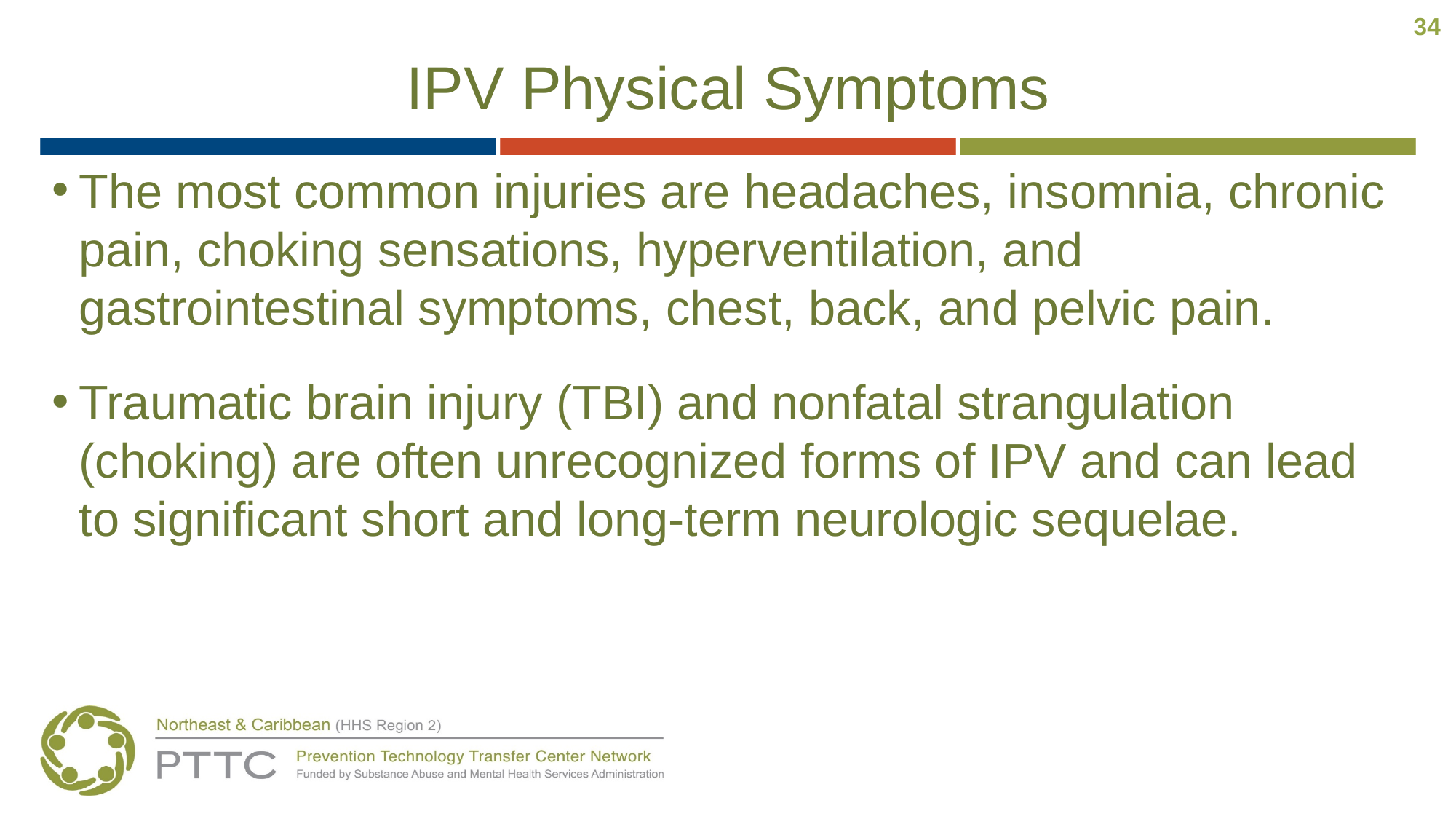

34
# IPV Physical Symptoms
The most common injuries are headaches, insomnia, chronic pain, choking sensations, hyperventilation, and gastrointestinal symptoms, chest, back, and pelvic pain.
Traumatic brain injury (TBI) and nonfatal strangulation (choking) are often unrecognized forms of IPV and can lead to significant short and long-term neurologic sequelae.